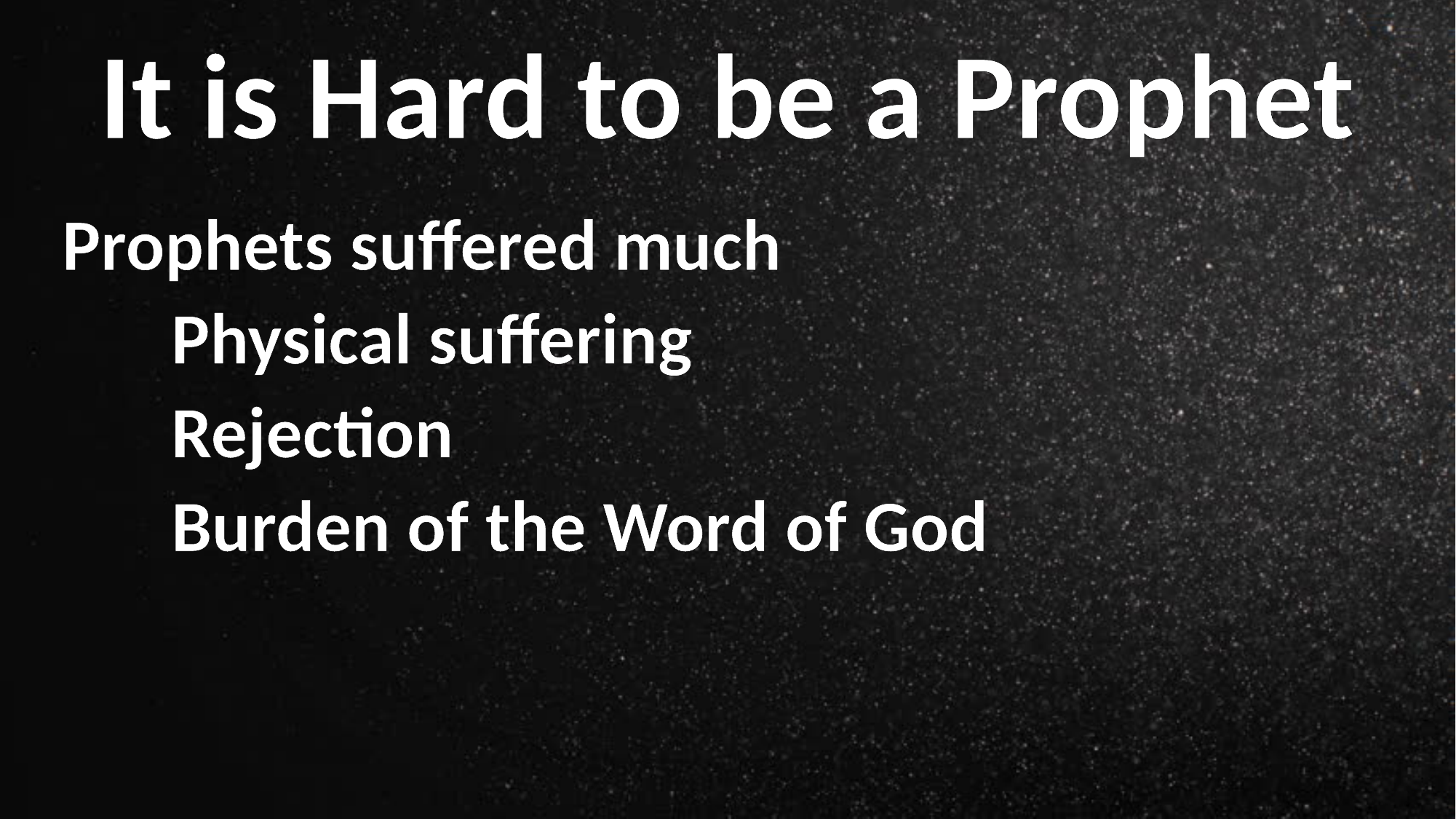

It is Hard to be a Prophet
Prophets suffered much
	Physical suffering
	Rejection
	Burden of the Word of God